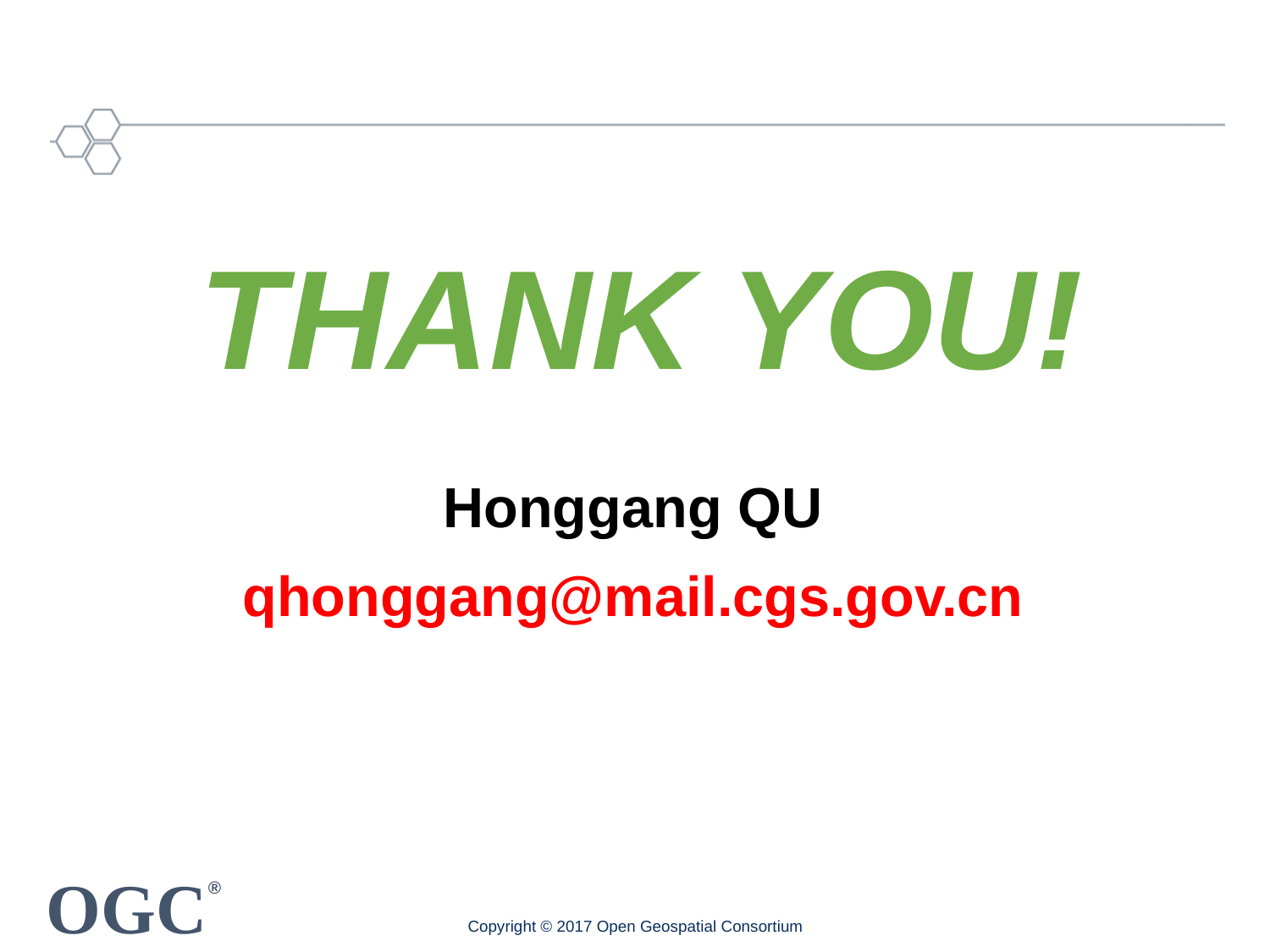

Thank you!
Honggang QU
qhonggang@mail.cgs.gov.cn
Copyright © 2017 Open Geospatial Consortium